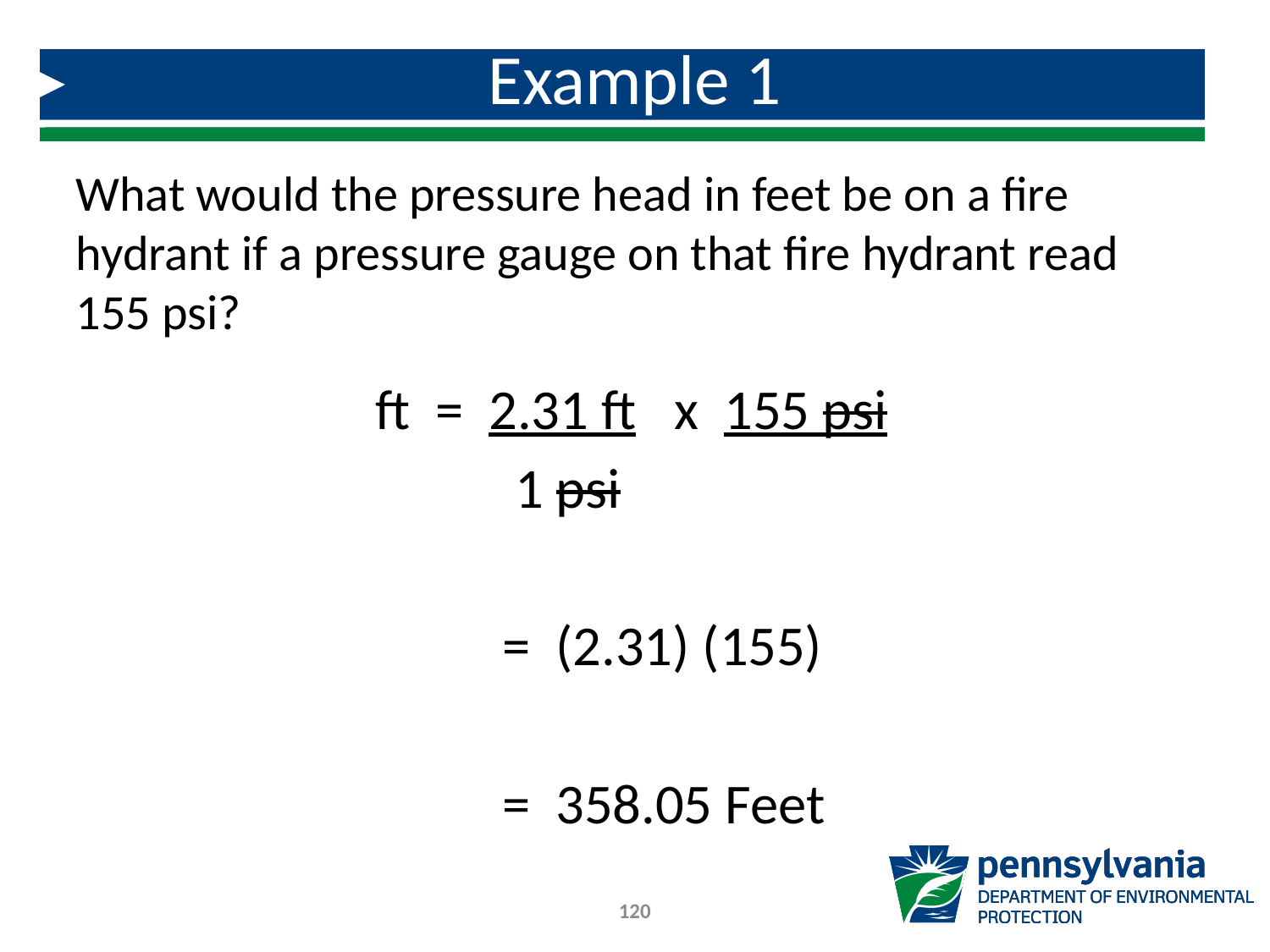

Example 1
# What would the pressure head in feet be on a fire hydrant if a pressure gauge on that fire hydrant read 155 psi?
 		ft  =  2.31 ft   x  155 psi
          		 1 psi

			=  (2.31) (155)

			=  358.05 Feet

120